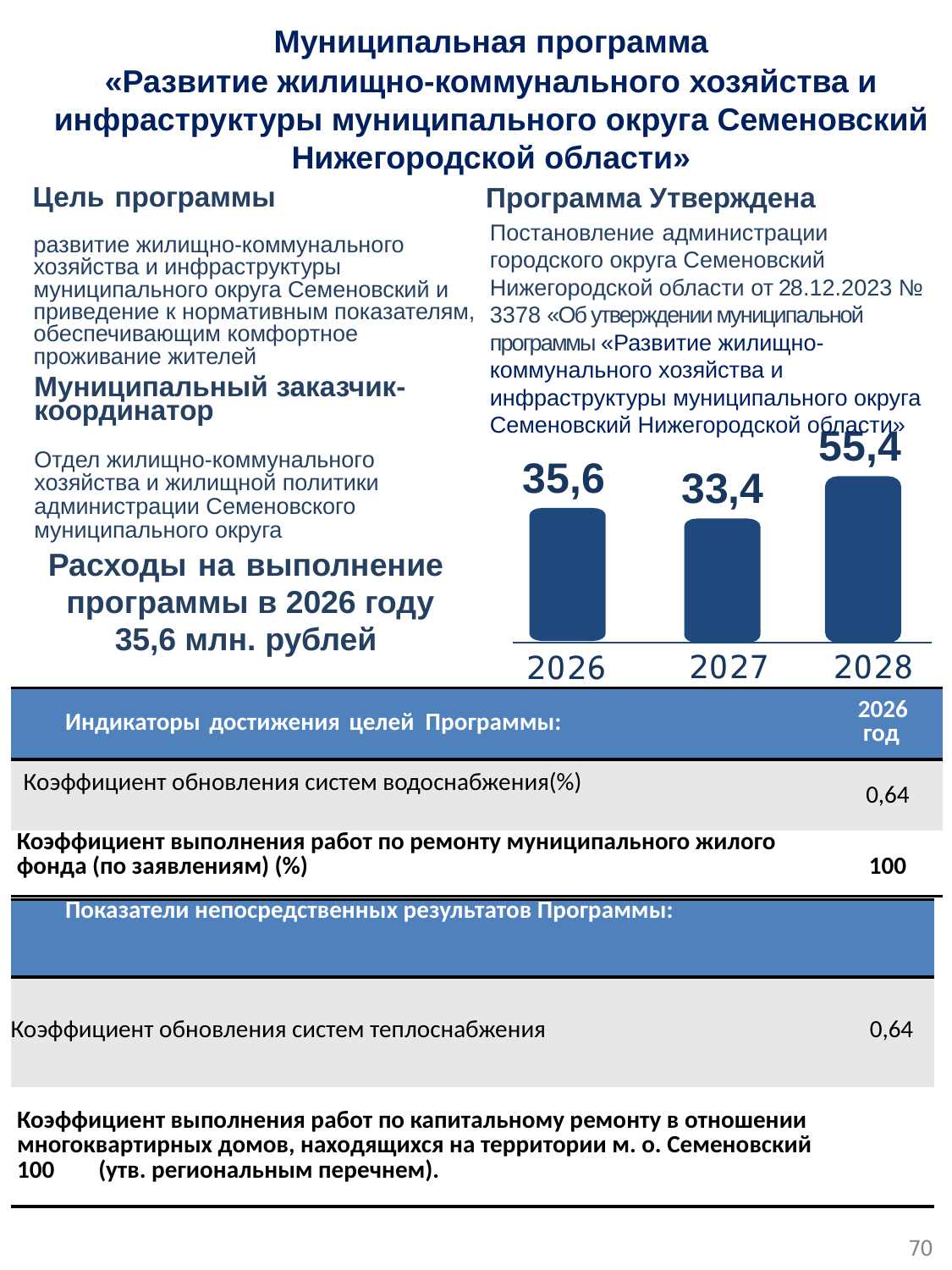

Муниципальная программа
«Развитие жилищно-коммунального хозяйства и инфраструктуры муниципального округа Семеновский Нижегородской области»
Программа Утверждена
Цель программы

развитие жилищно-коммунального хозяйства и инфраструктуры муниципального округа Семеновский и приведение к нормативным показателям, обеспечивающим комфортное проживание жителей
Постановление администрации городского округа Семеновский Нижегородской области от 28.12.2023 № 3378 «Об утверждении муниципальной программы «Развитие жилищно-коммунального хозяйства и инфраструктуры муниципального округа Семеновский Нижегородской области»

Муниципальный заказчик-координатор
Отдел жилищно-коммунального хозяйства и жилищной политики администрации Семеновского муниципального округа
55,4
35,6
33,4

Расходы на выполнение
 программы в 2026 году
35,6 млн. рублей

2027
2028
2026
| Индикаторы достижения целей Программы: | 2026 год |
| --- | --- |
|  | 0,64 |
| Коэффициент выполнения работ по ремонту муниципального жилого фонда (по заявлениям) (%) | 100 |
  Коэффициент обновления систем водоснабжения(%)
| Показатели непосредственных результатов Программы: |
| --- |
| Коэффициент обновления систем теплоснабжения 0,64 |
| Коэффициент выполнения работ по капитальному ремонту в отношении многоквартирных домов, находящихся на территории м. о. Семеновский 100 (утв. региональным перечнем). |
70